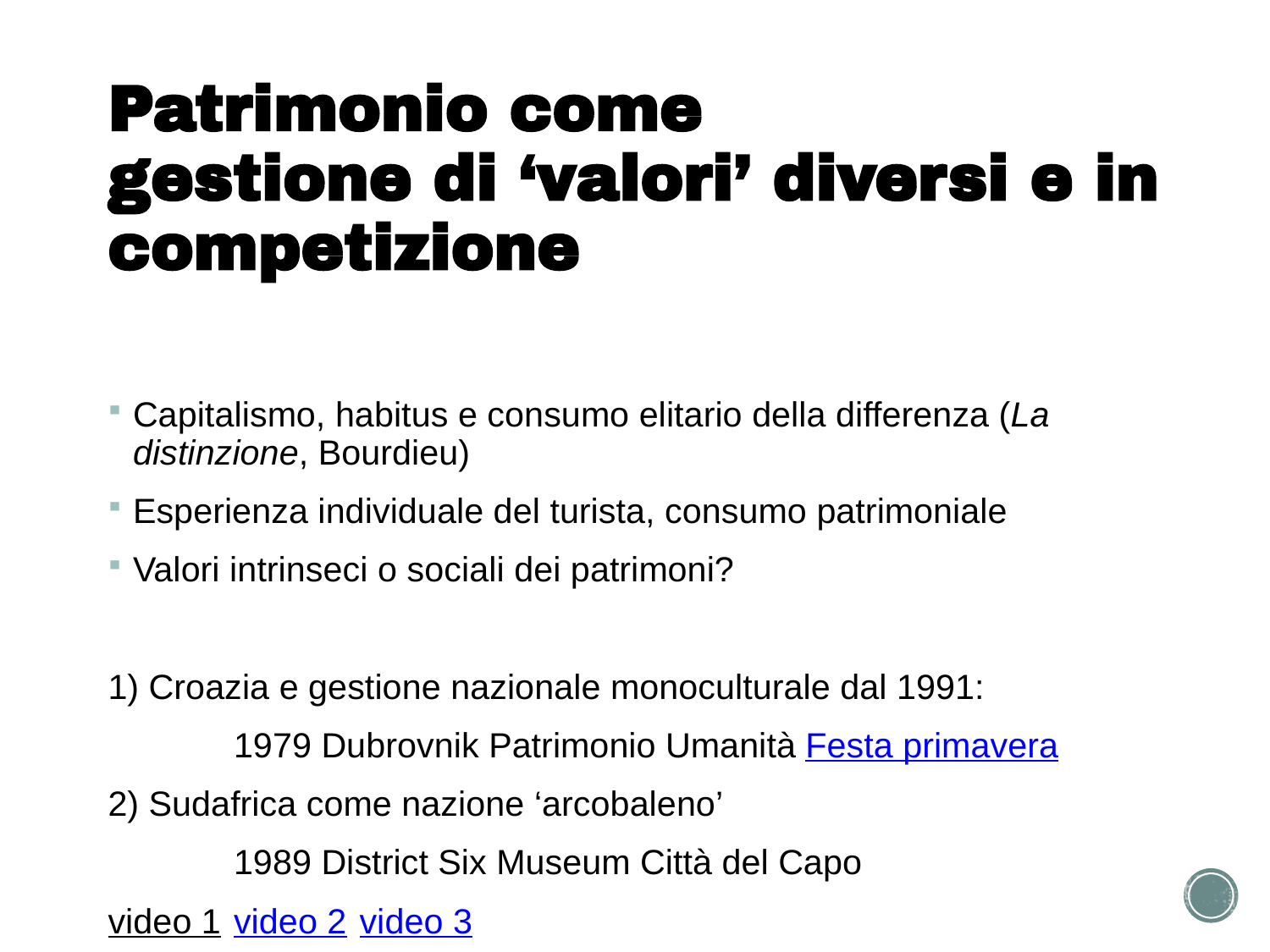

# Patrimonio come gestione di ‘valori’ diversi e in competizione
Capitalismo, habitus e consumo elitario della differenza (La distinzione, Bourdieu)
Esperienza individuale del turista, consumo patrimoniale
Valori intrinseci o sociali dei patrimoni?

1) Croazia e gestione nazionale monoculturale dal 1991:
	1979 Dubrovnik Patrimonio Umanità Festa primavera
2) Sudafrica come nazione ‘arcobaleno’
	1989 District Six Museum Città del Capo
video 1			video 2		video 3